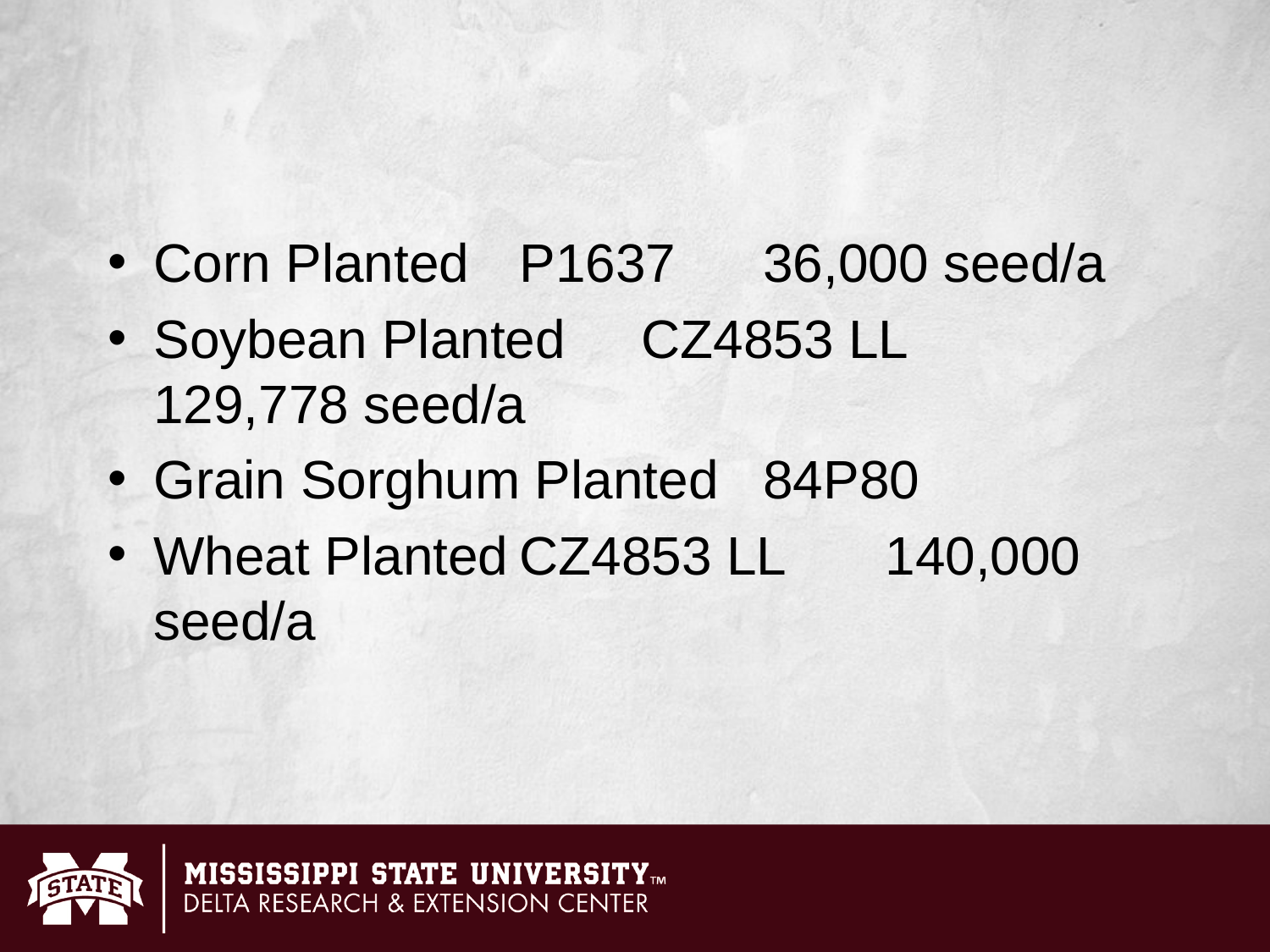

#
Corn Planted		P1637		36,000 seed/a
Soybean Planted	CZ4853 LL		129,778 seed/a
Grain Sorghum Planted		84P80
Wheat Planted		CZ4853 LL		140,000 seed/a